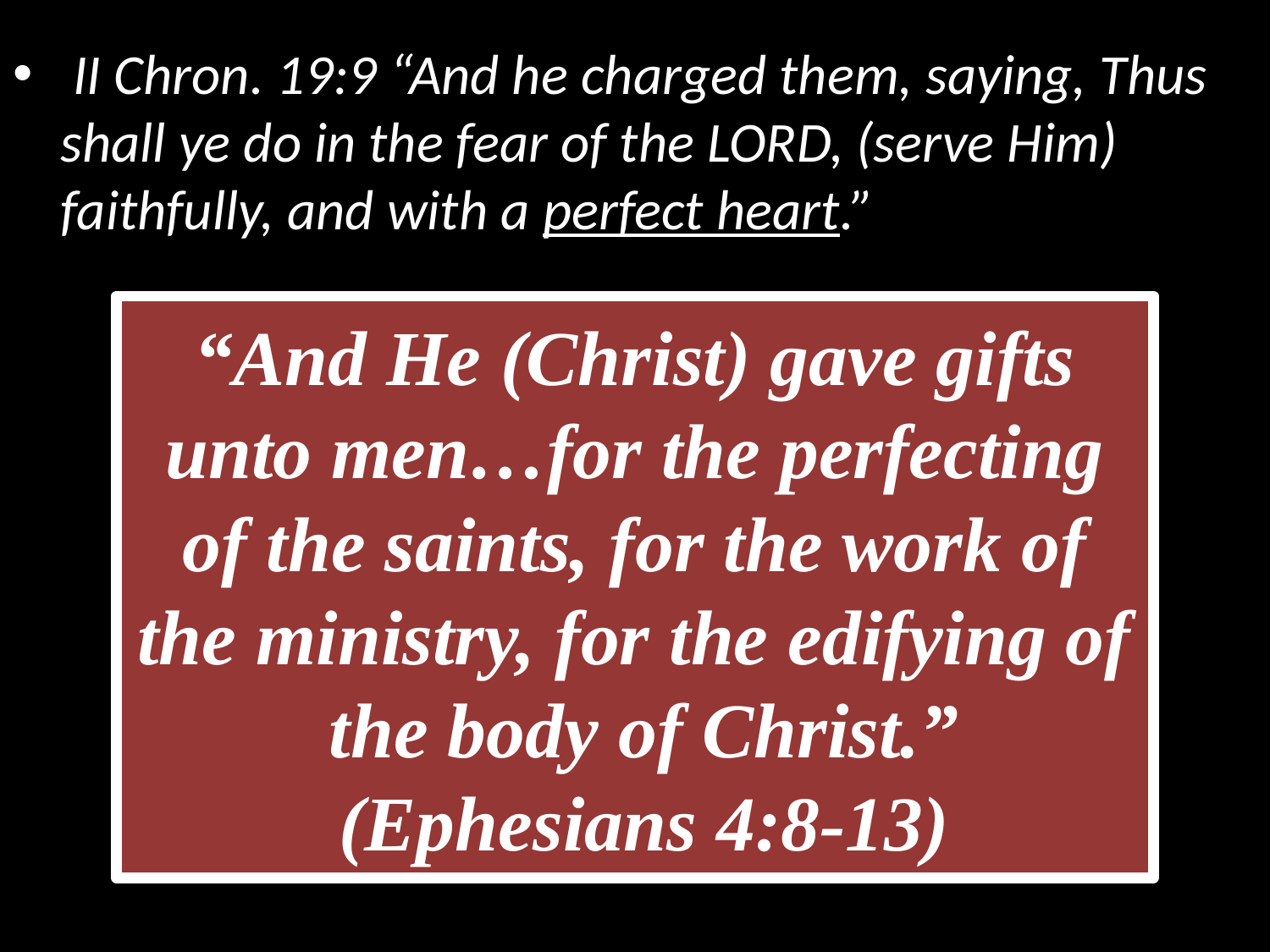

II Chron. 19:9 “And he charged them, saying, Thus shall ye do in the fear of the LORD, (serve Him) faithfully, and with a perfect heart.”

# “And He (Christ) gave gifts unto men…for the perfecting of the saints, for the work of the ministry, for the edifying of the body of Christ.” (Ephesians 4:8-13)